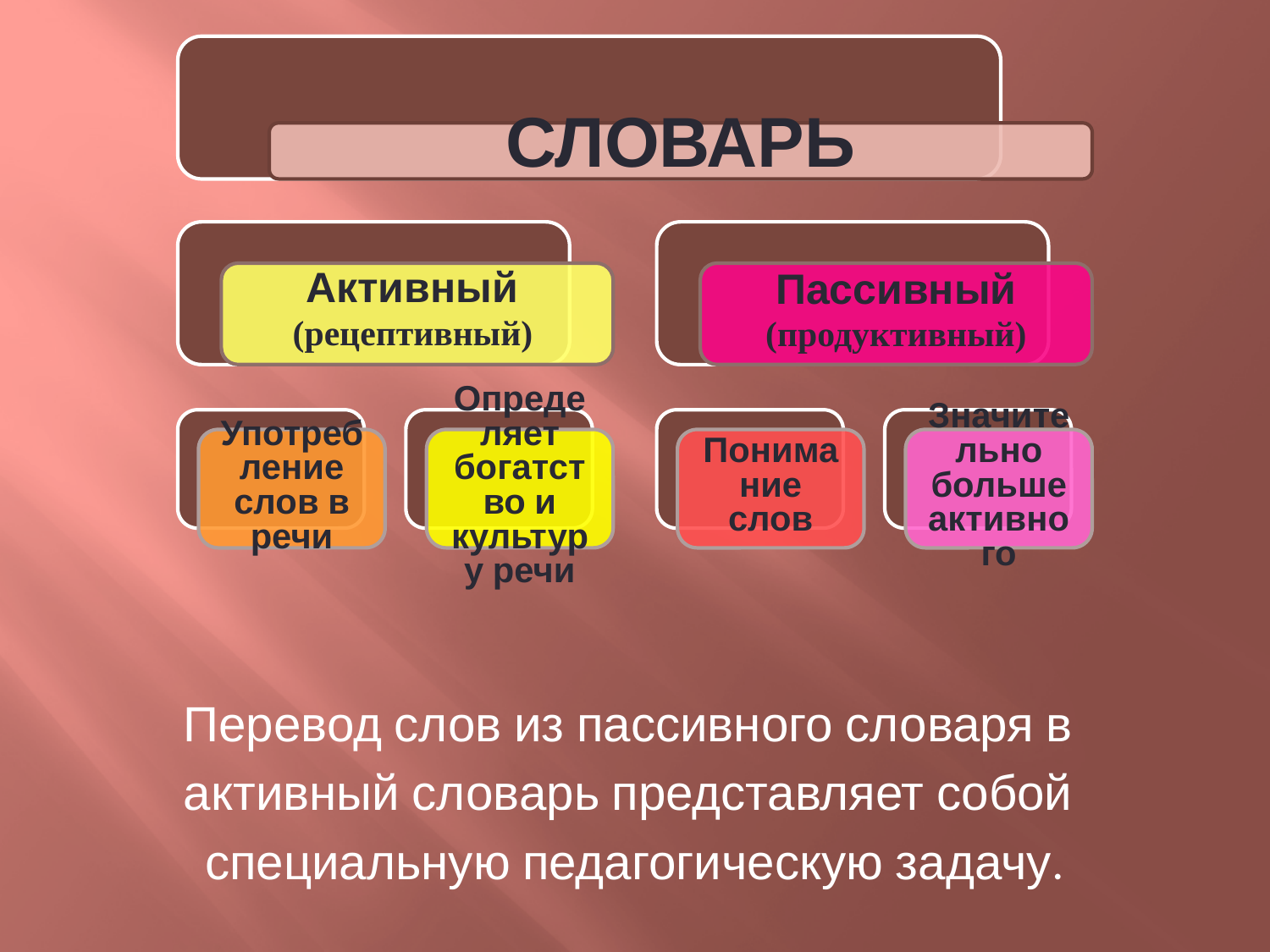

СЛОВАРЬ
Активный  (рецептивный)
Употребление слов в речи
Пассивный (продуктивный)
Понимание слов
Определяет богатство и культуру речи
Значительно больше активного
#
Перевод слов из пассивного словаря в
активный словарь представляет собой
специальную педагогическую задачу.